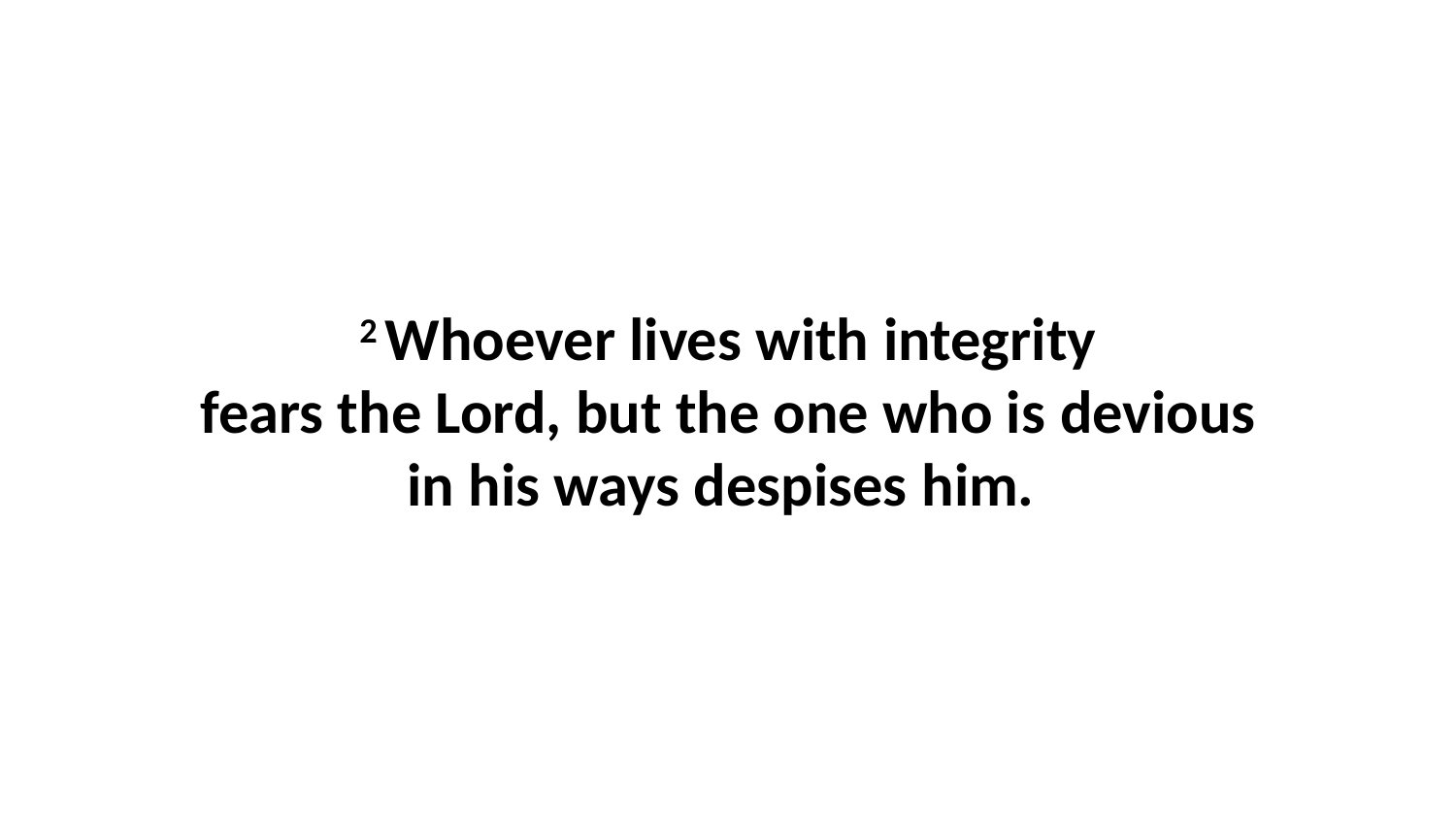

2 Whoever lives with integrity fears the Lord, but the one who is devious in his ways despises him.